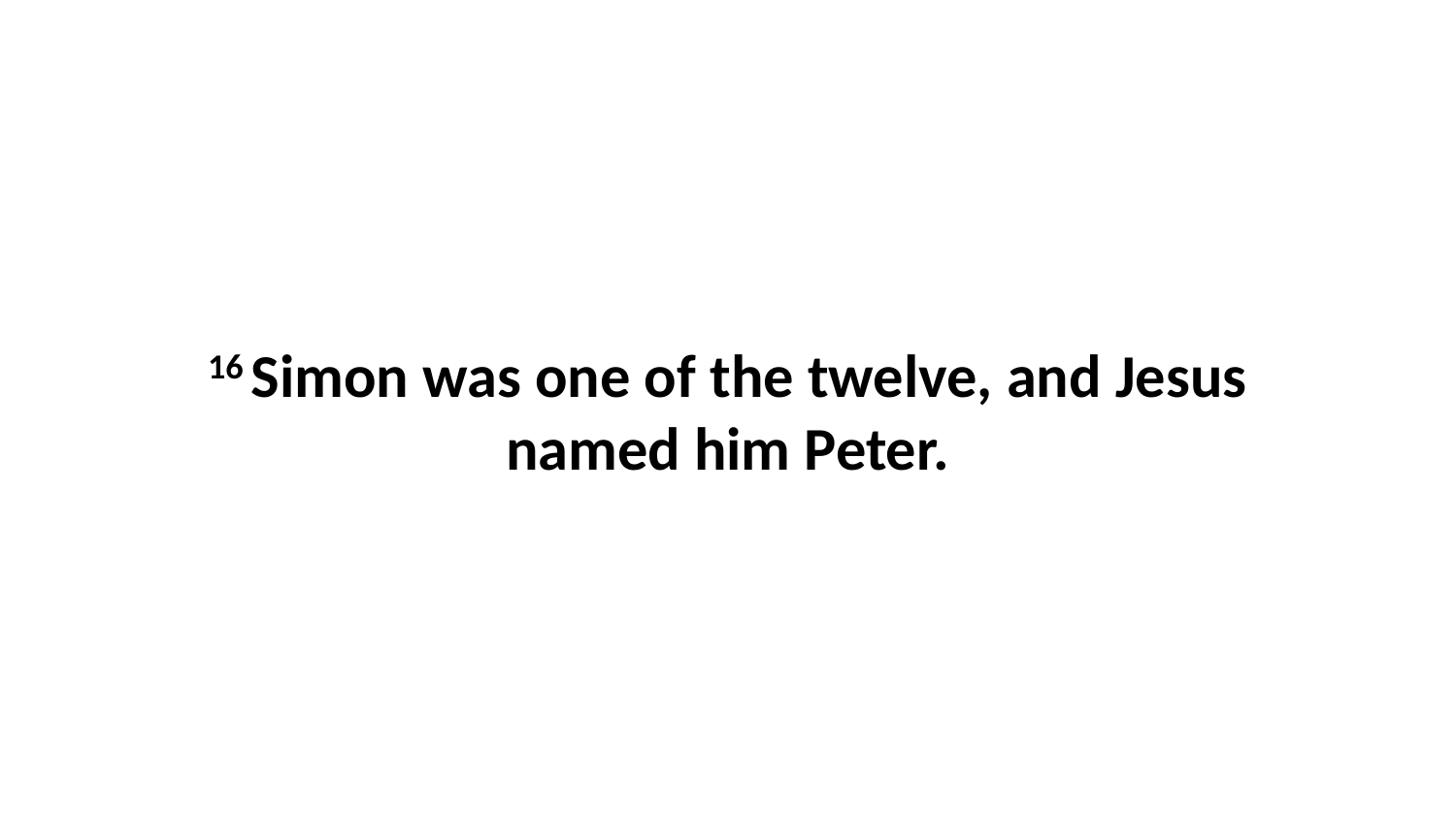

16 Simon was one of the twelve, and Jesus named him Peter.